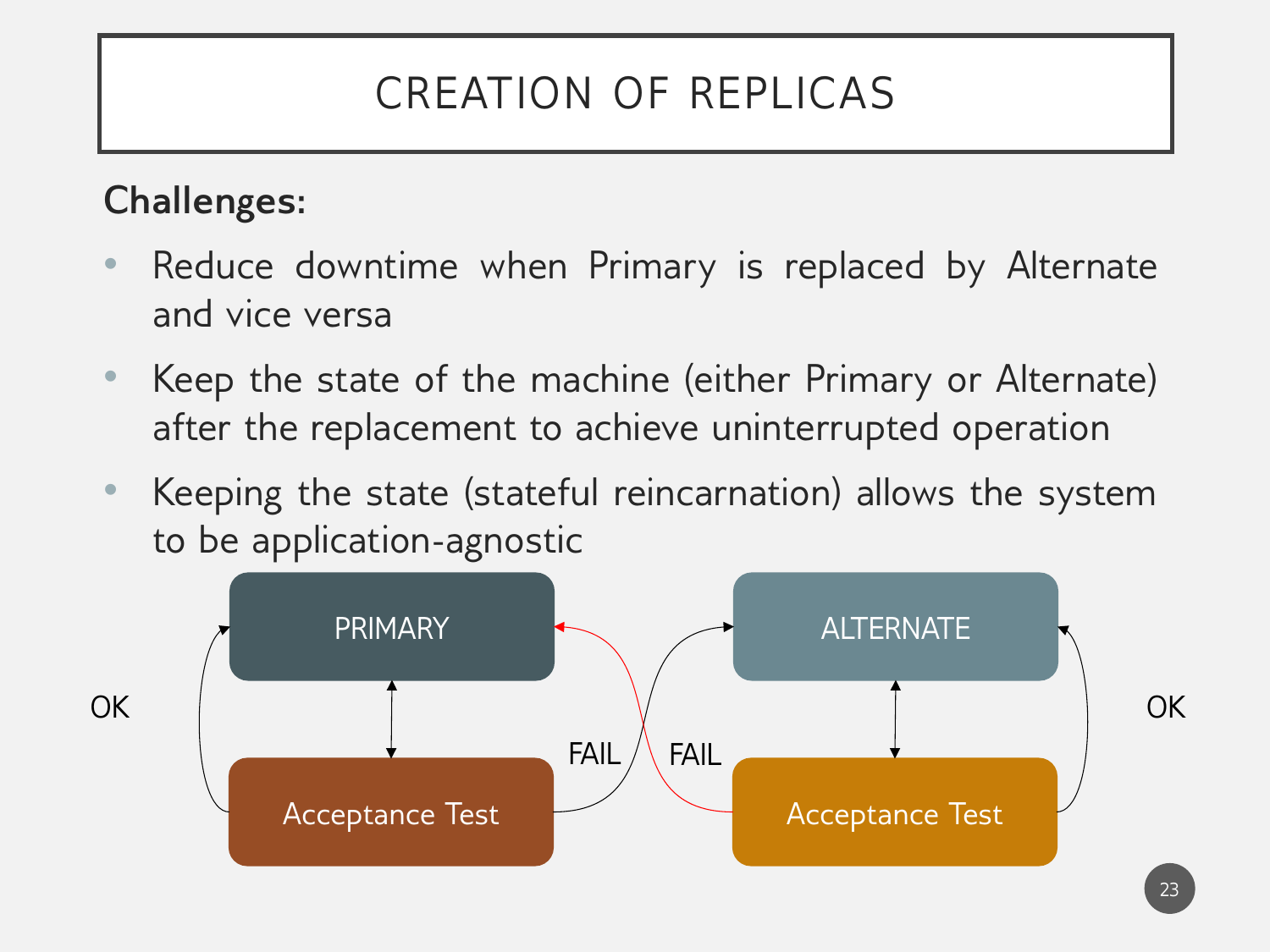

# Creation of REPLICAS
Challenges:
Reduce downtime when Primary is replaced by Alternate and vice versa
Keep the state of the machine (either Primary or Alternate) after the replacement to achieve uninterrupted operation
Keeping the state (stateful reincarnation) allows the system to be application-agnostic

PRIMARY
ALTERNATE
OK
OK
FAIL
FAIL
Acceptance Test
Acceptance Test
23